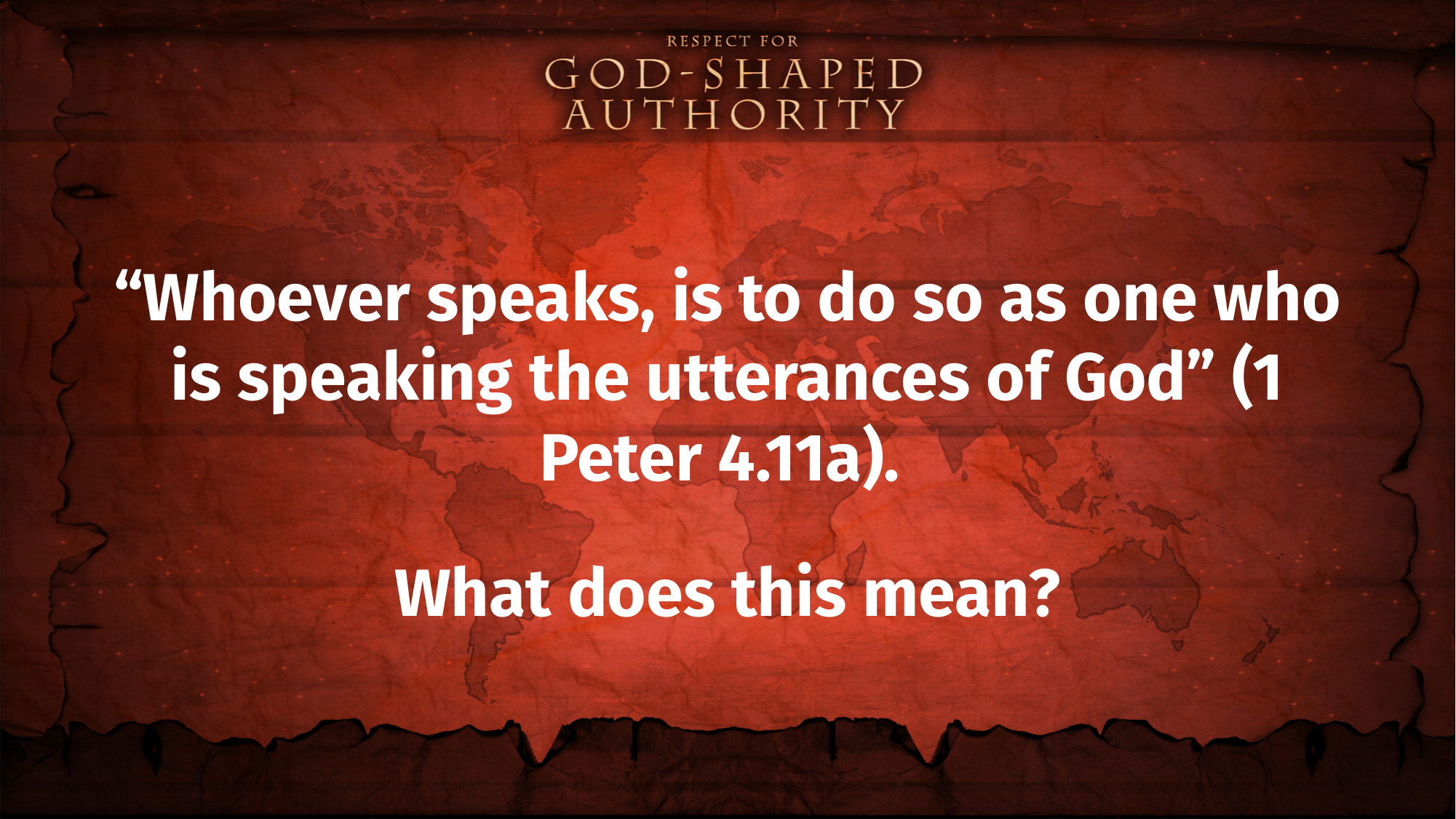

“Whoever speaks, is to do so as one who is speaking the utterances of God” (1 Peter 4.11a).

What does this mean?